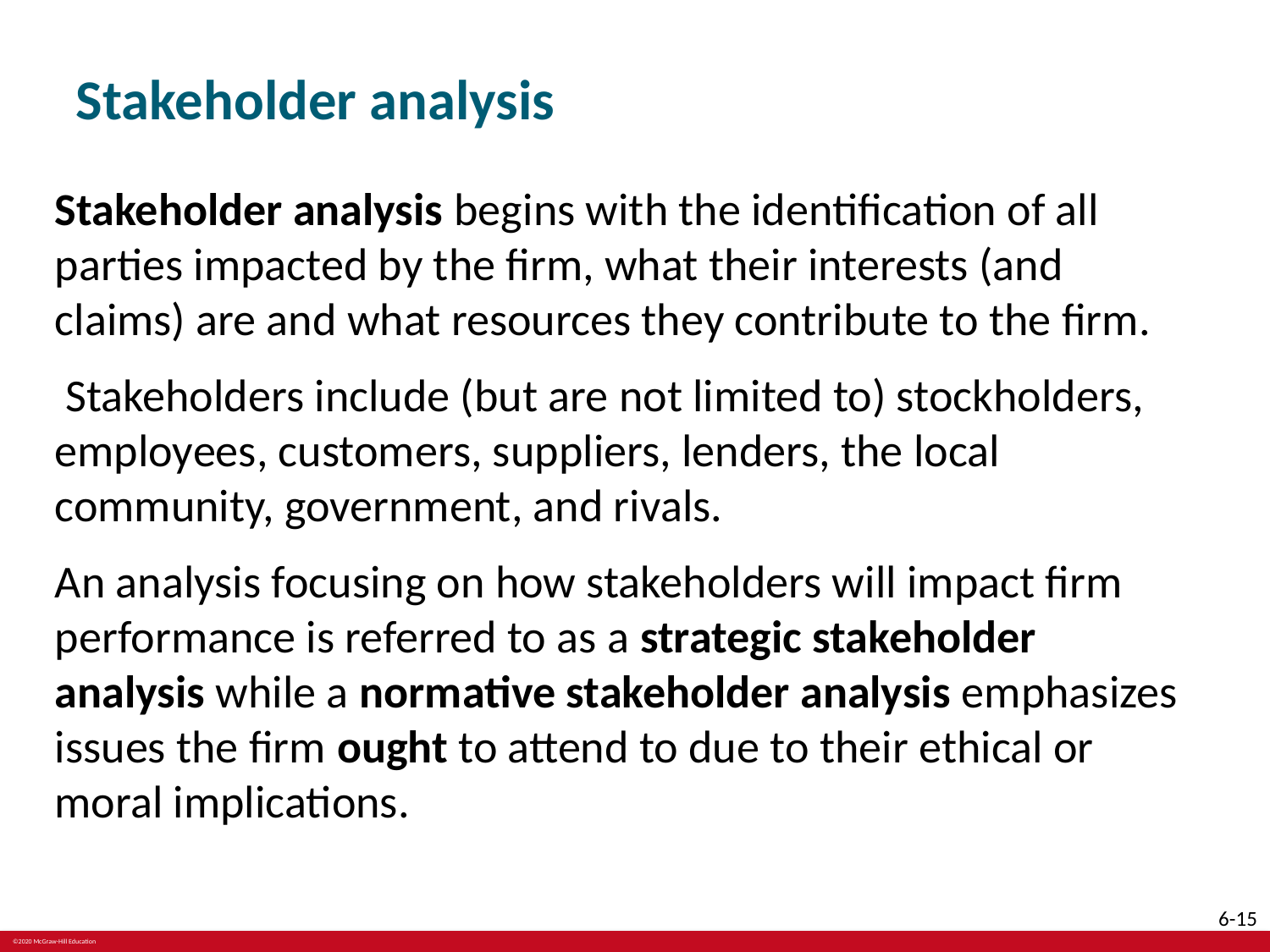

# Stakeholder analysis
Stakeholder analysis begins with the identification of all parties impacted by the firm, what their interests (and claims) are and what resources they contribute to the firm.
 Stakeholders include (but are not limited to) stockholders, employees, customers, suppliers, lenders, the local community, government, and rivals.
An analysis focusing on how stakeholders will impact firm performance is referred to as a strategic stakeholder analysis while a normative stakeholder analysis emphasizes issues the firm ought to attend to due to their ethical or moral implications.